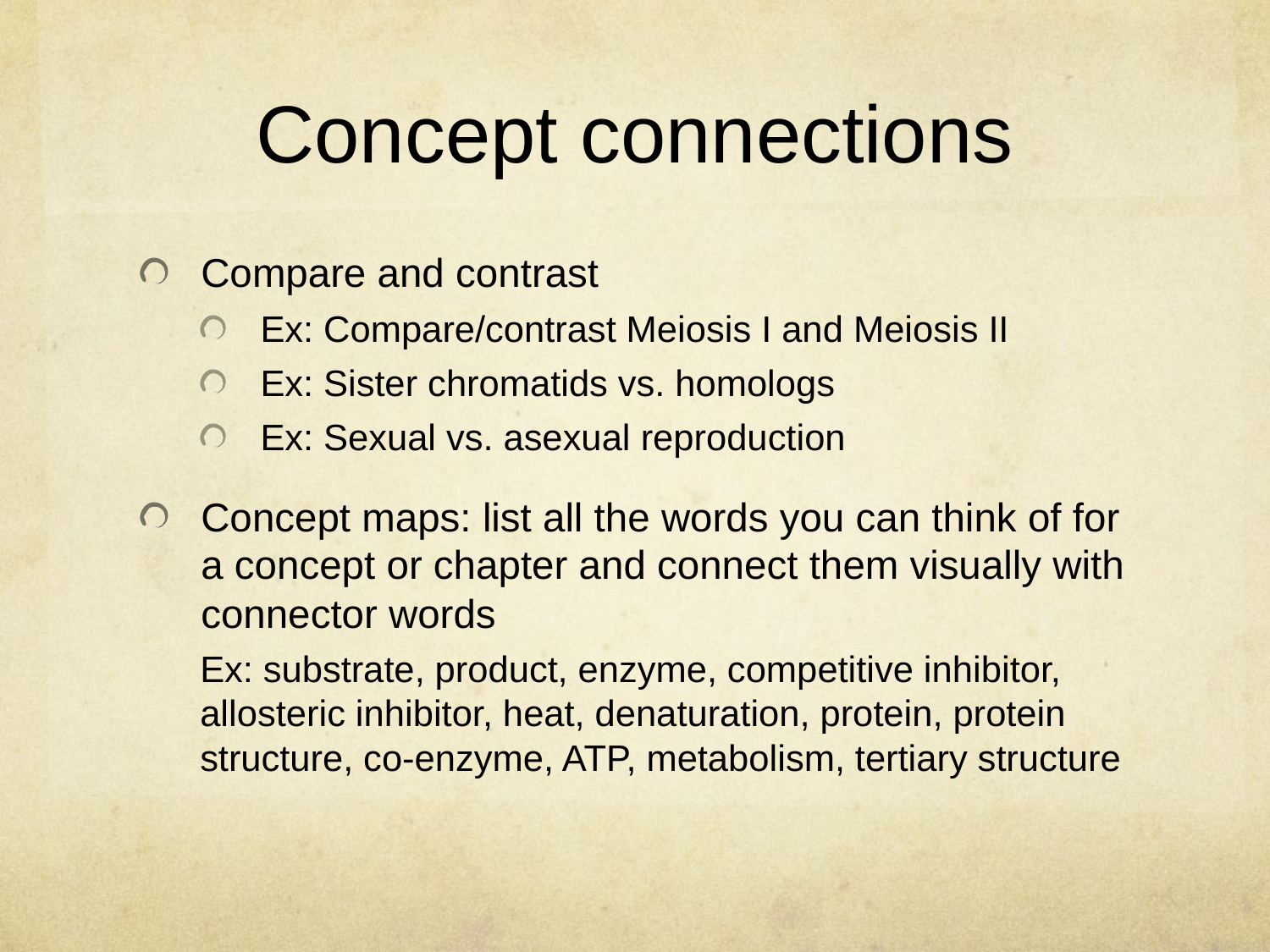

# Concept connections
Compare and contrast
Ex: Compare/contrast Meiosis I and Meiosis II
Ex: Sister chromatids vs. homologs
Ex: Sexual vs. asexual reproduction
Concept maps: list all the words you can think of for a concept or chapter and connect them visually with connector words
	Ex: substrate, product, enzyme, competitive inhibitor, allosteric inhibitor, heat, denaturation, protein, protein structure, co-enzyme, ATP, metabolism, tertiary structure